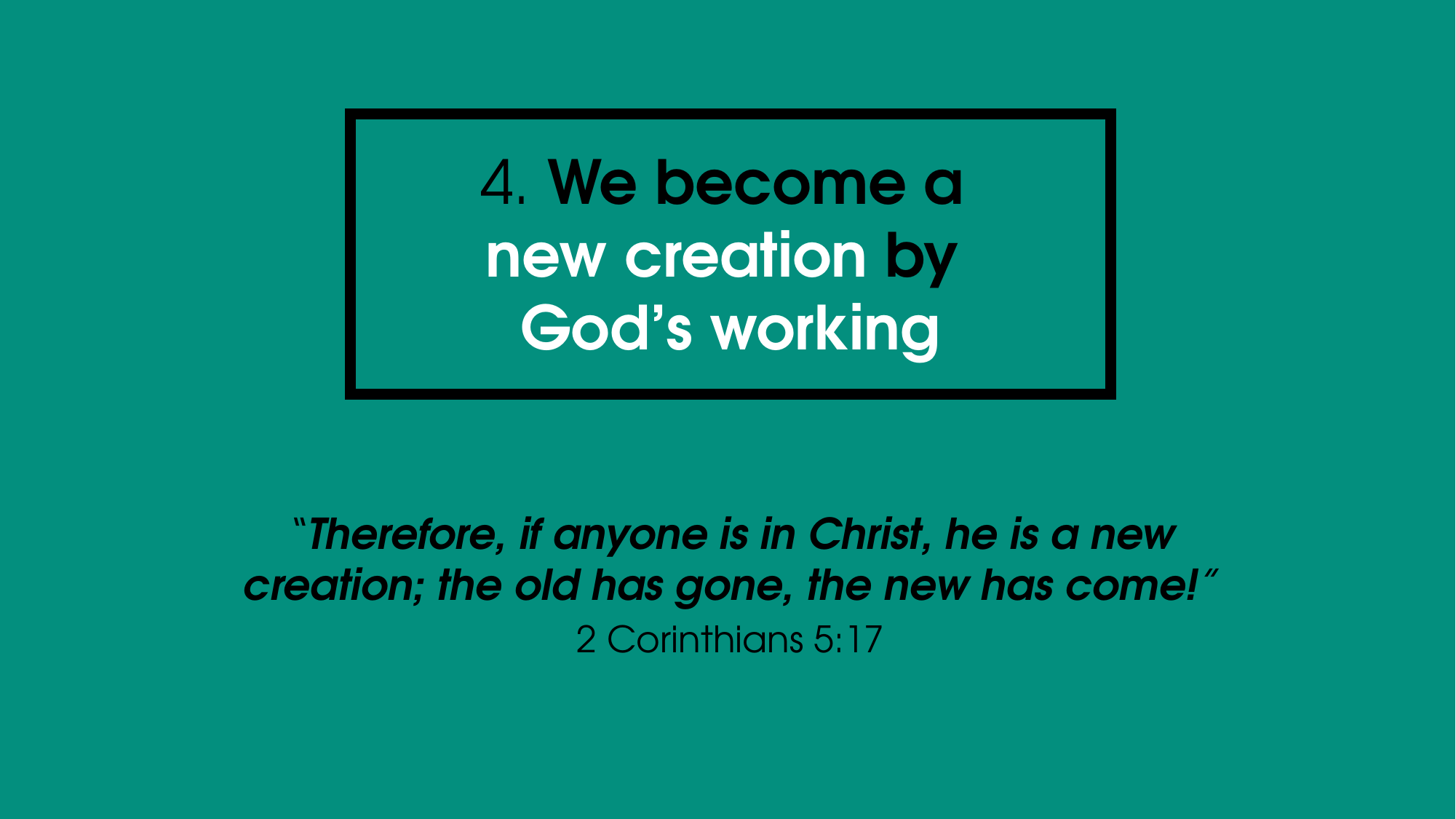

4. We become a
new creation by
God’s working
“Therefore, if anyone is in Christ, he is a new creation; the old has gone, the new has come!”

2 Corinthians 5:17